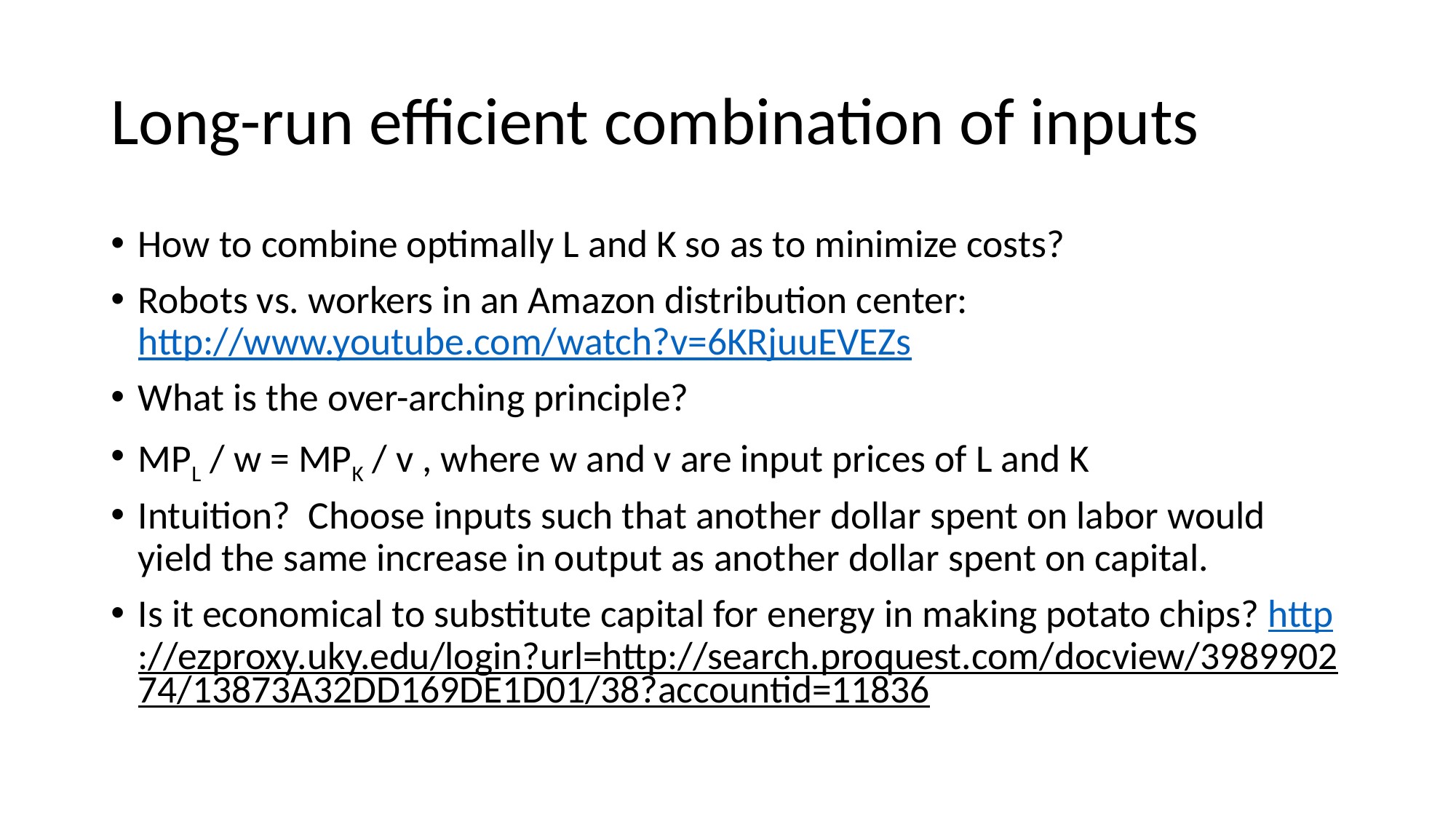

# Long-run efficient combination of inputs
How to combine optimally L and K so as to minimize costs?
Robots vs. workers in an Amazon distribution center: http://www.youtube.com/watch?v=6KRjuuEVEZs
What is the over-arching principle?
MPL / w = MPK / v , where w and v are input prices of L and K
Intuition?  Choose inputs such that another dollar spent on labor would yield the same increase in output as another dollar spent on capital.
Is it economical to substitute capital for energy in making potato chips? http://ezproxy.uky.edu/login?url=http://search.proquest.com/docview/398990274/13873A32DD169DE1D01/38?accountid=11836